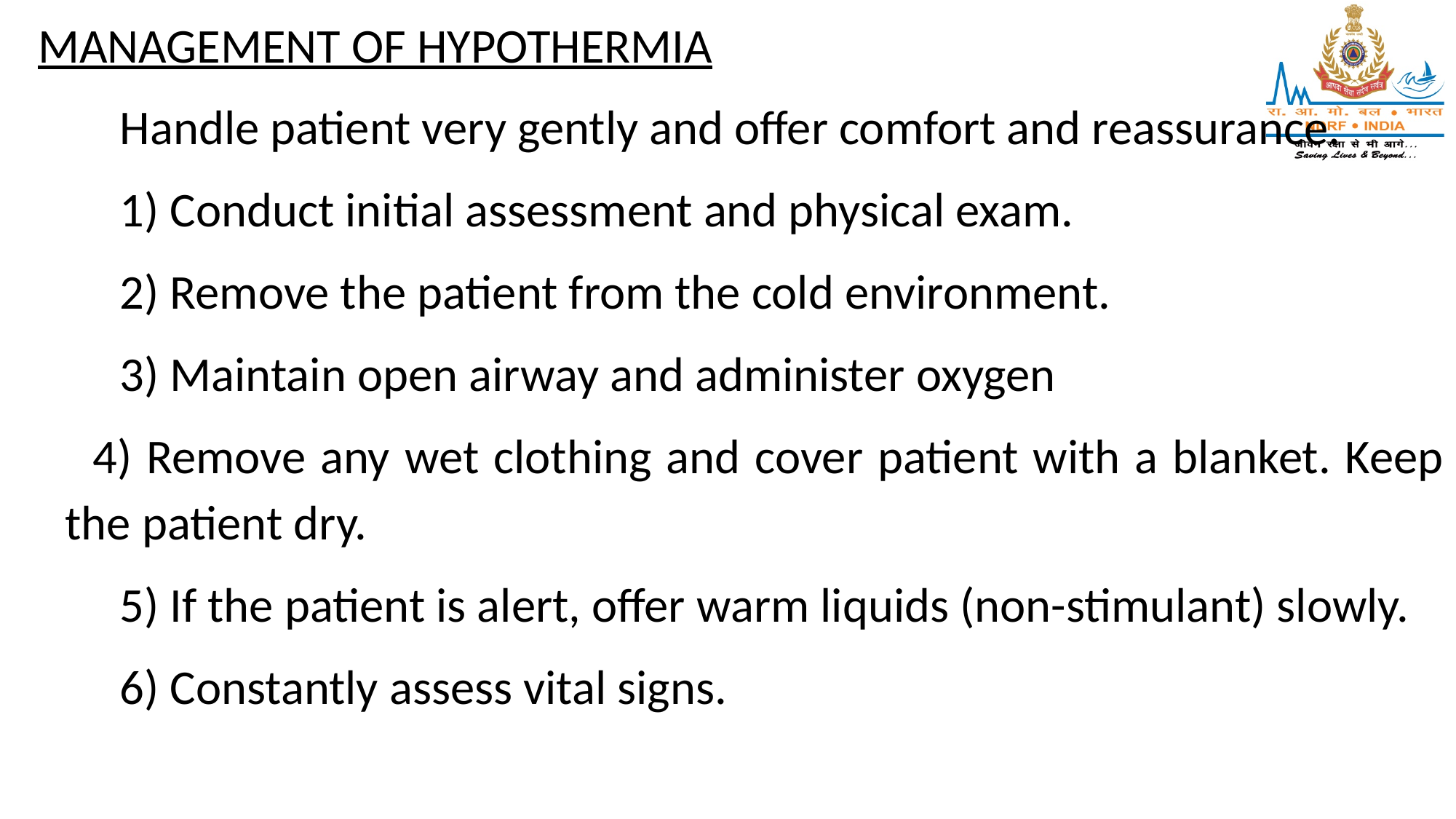

MANAGEMENT OF HYPOTHERMIA
	Handle patient very gently and offer comfort and reassurance.
	1) Conduct initial assessment and physical exam.
	2) Remove the patient from the cold environment.
	3) Maintain open airway and administer oxygen
4) Remove any wet clothing and cover patient with a blanket. Keep the patient dry.
	5) If the patient is alert, offer warm liquids (non-stimulant) slowly.
	6) Constantly assess vital signs.